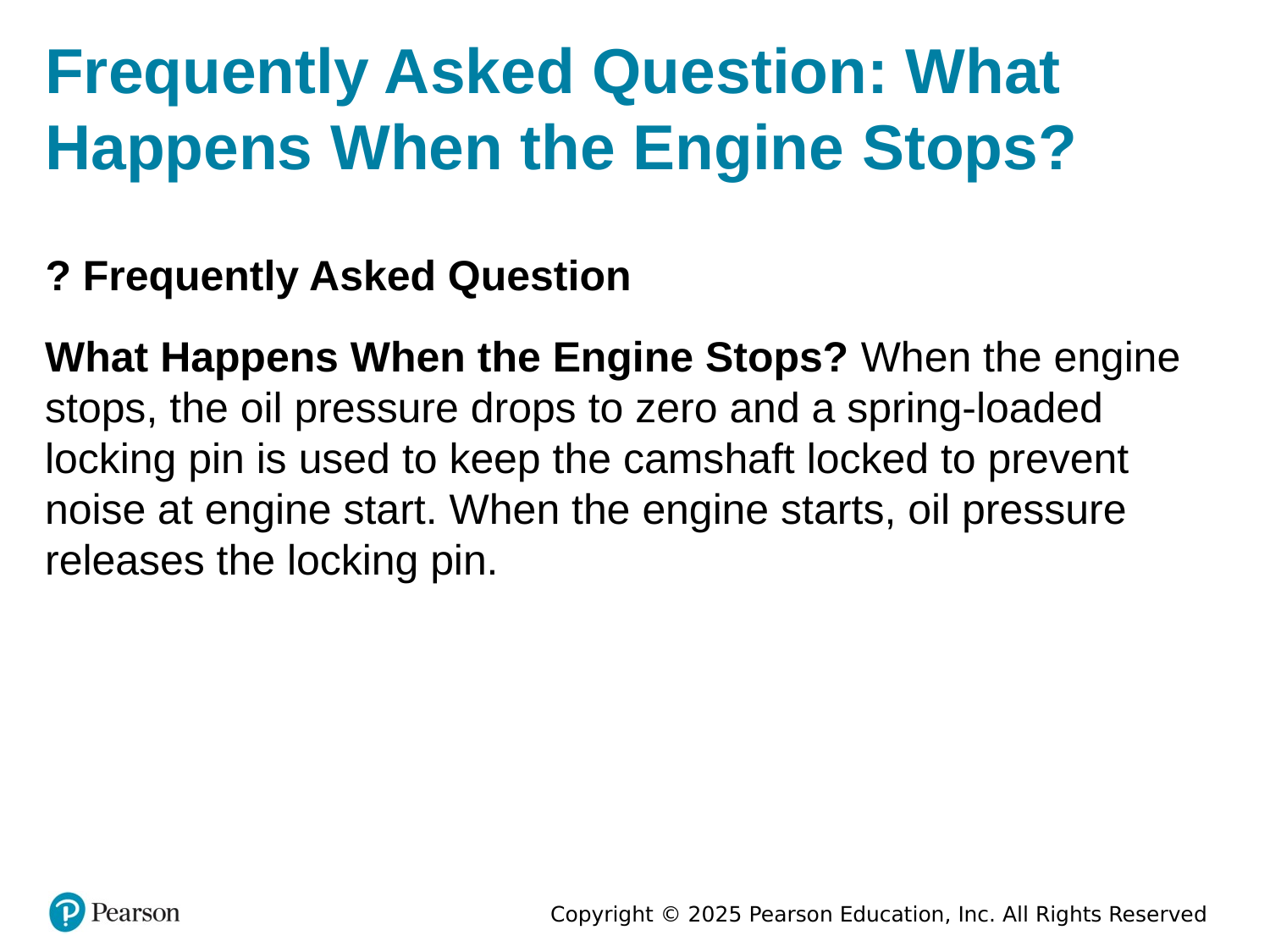

# Frequently Asked Question: What Happens When the Engine Stops?
? Frequently Asked Question
What Happens When the Engine Stops? When the engine stops, the oil pressure drops to zero and a spring-loaded locking pin is used to keep the camshaft locked to prevent noise at engine start. When the engine starts, oil pressure releases the locking pin.